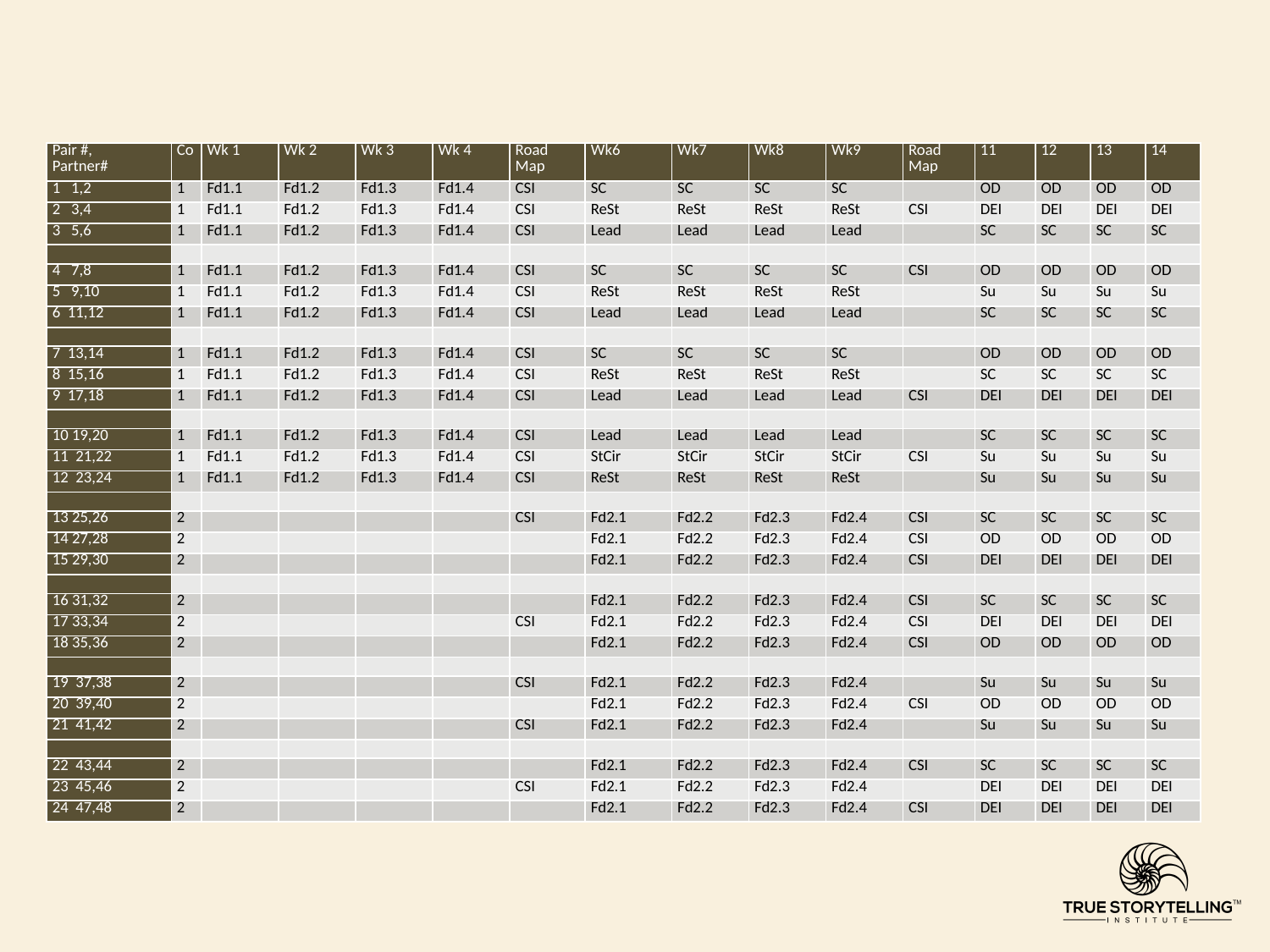

| Pair #, Partner# | Co | Wk 1 | Wk 2 | Wk 3 | Wk 4 | Road Map | Wk6 | Wk7 | Wk8 | Wk9 | Road Map | 11 | 12 | 13 | 14 |
| --- | --- | --- | --- | --- | --- | --- | --- | --- | --- | --- | --- | --- | --- | --- | --- |
| 1 1,2 | 1 | Fd1.1 | Fd1.2 | Fd1.3 | Fd1.4 | CSI | SC | SC | SC | SC |  | OD | OD | OD | OD |
| 2 3,4 | 1 | Fd1.1 | Fd1.2 | Fd1.3 | Fd1.4 | CSI | ReSt | ReSt | ReSt | ReSt | CSI | DEI | DEI | DEI | DEI |
| 3 5,6 | 1 | Fd1.1 | Fd1.2 | Fd1.3 | Fd1.4 | CSI | Lead | Lead | Lead | Lead |  | SC | SC | SC | SC |
|  |  |  |  |  |  |  |  |  |  |  |  |  |  |  |  |
| 4 7,8 | 1 | Fd1.1 | Fd1.2 | Fd1.3 | Fd1.4 | CSI | SC | SC | SC | SC | CSI | OD | OD | OD | OD |
| 5 9,10 | 1 | Fd1.1 | Fd1.2 | Fd1.3 | Fd1.4 | CSI | ReSt | ReSt | ReSt | ReSt |  | Su | Su | Su | Su |
| 6 11,12 | 1 | Fd1.1 | Fd1.2 | Fd1.3 | Fd1.4 | CSI | Lead | Lead | Lead | Lead |  | SC | SC | SC | SC |
|  |  |  |  |  |  |  |  |  |  |  |  |  |  |  |  |
| 7 13,14 | 1 | Fd1.1 | Fd1.2 | Fd1.3 | Fd1.4 | CSI | SC | SC | SC | SC |  | OD | OD | OD | OD |
| 8 15,16 | 1 | Fd1.1 | Fd1.2 | Fd1.3 | Fd1.4 | CSI | ReSt | ReSt | ReSt | ReSt |  | SC | SC | SC | SC |
| 9 17,18 | 1 | Fd1.1 | Fd1.2 | Fd1.3 | Fd1.4 | CSI | Lead | Lead | Lead | Lead | CSI | DEI | DEI | DEI | DEI |
|  |  |  |  |  |  |  |  |  |  |  |  |  |  |  |  |
| 10 19,20 | 1 | Fd1.1 | Fd1.2 | Fd1.3 | Fd1.4 | CSI | Lead | Lead | Lead | Lead |  | SC | SC | SC | SC |
| 11 21,22 | 1 | Fd1.1 | Fd1.2 | Fd1.3 | Fd1.4 | CSI | StCir | StCir | StCir | StCir | CSI | Su | Su | Su | Su |
| 12 23,24 | 1 | Fd1.1 | Fd1.2 | Fd1.3 | Fd1.4 | CSI | ReSt | ReSt | ReSt | ReSt |  | Su | Su | Su | Su |
|  |  |  |  |  |  |  |  |  |  |  |  |  |  |  |  |
| 13 25,26 | 2 |  |  |  |  | CSI | Fd2.1 | Fd2.2 | Fd2.3 | Fd2.4 | CSI | SC | SC | SC | SC |
| 14 27,28 | 2 |  |  |  |  |  | Fd2.1 | Fd2.2 | Fd2.3 | Fd2.4 | CSI | OD | OD | OD | OD |
| 15 29,30 | 2 |  |  |  |  |  | Fd2.1 | Fd2.2 | Fd2.3 | Fd2.4 | CSI | DEI | DEI | DEI | DEI |
|  |  |  |  |  |  |  |  |  |  |  |  |  |  |  |  |
| 16 31,32 | 2 |  |  |  |  |  | Fd2.1 | Fd2.2 | Fd2.3 | Fd2.4 | CSI | SC | SC | SC | SC |
| 17 33,34 | 2 |  |  |  |  | CSI | Fd2.1 | Fd2.2 | Fd2.3 | Fd2.4 | CSI | DEI | DEI | DEI | DEI |
| 18 35,36 | 2 |  |  |  |  |  | Fd2.1 | Fd2.2 | Fd2.3 | Fd2.4 | CSI | OD | OD | OD | OD |
|  |  |  |  |  |  |  |  |  |  |  |  |  |  |  |  |
| 19 37,38 | 2 |  |  |  |  | CSI | Fd2.1 | Fd2.2 | Fd2.3 | Fd2.4 |  | Su | Su | Su | Su |
| 20 39,40 | 2 |  |  |  |  |  | Fd2.1 | Fd2.2 | Fd2.3 | Fd2.4 | CSI | OD | OD | OD | OD |
| 21 41,42 | 2 |  |  |  |  | CSI | Fd2.1 | Fd2.2 | Fd2.3 | Fd2.4 |  | Su | Su | Su | Su |
|  |  |  |  |  |  |  |  |  |  |  |  |  |  |  |  |
| 22 43,44 | 2 |  |  |  |  |  | Fd2.1 | Fd2.2 | Fd2.3 | Fd2.4 | CSI | SC | SC | SC | SC |
| 23 45,46 | 2 |  |  |  |  | CSI | Fd2.1 | Fd2.2 | Fd2.3 | Fd2.4 |  | DEI | DEI | DEI | DEI |
| 24 47,48 | 2 |  |  |  |  |  | Fd2.1 | Fd2.2 | Fd2.3 | Fd2.4 | CSI | DEI | DEI | DEI | DEI |